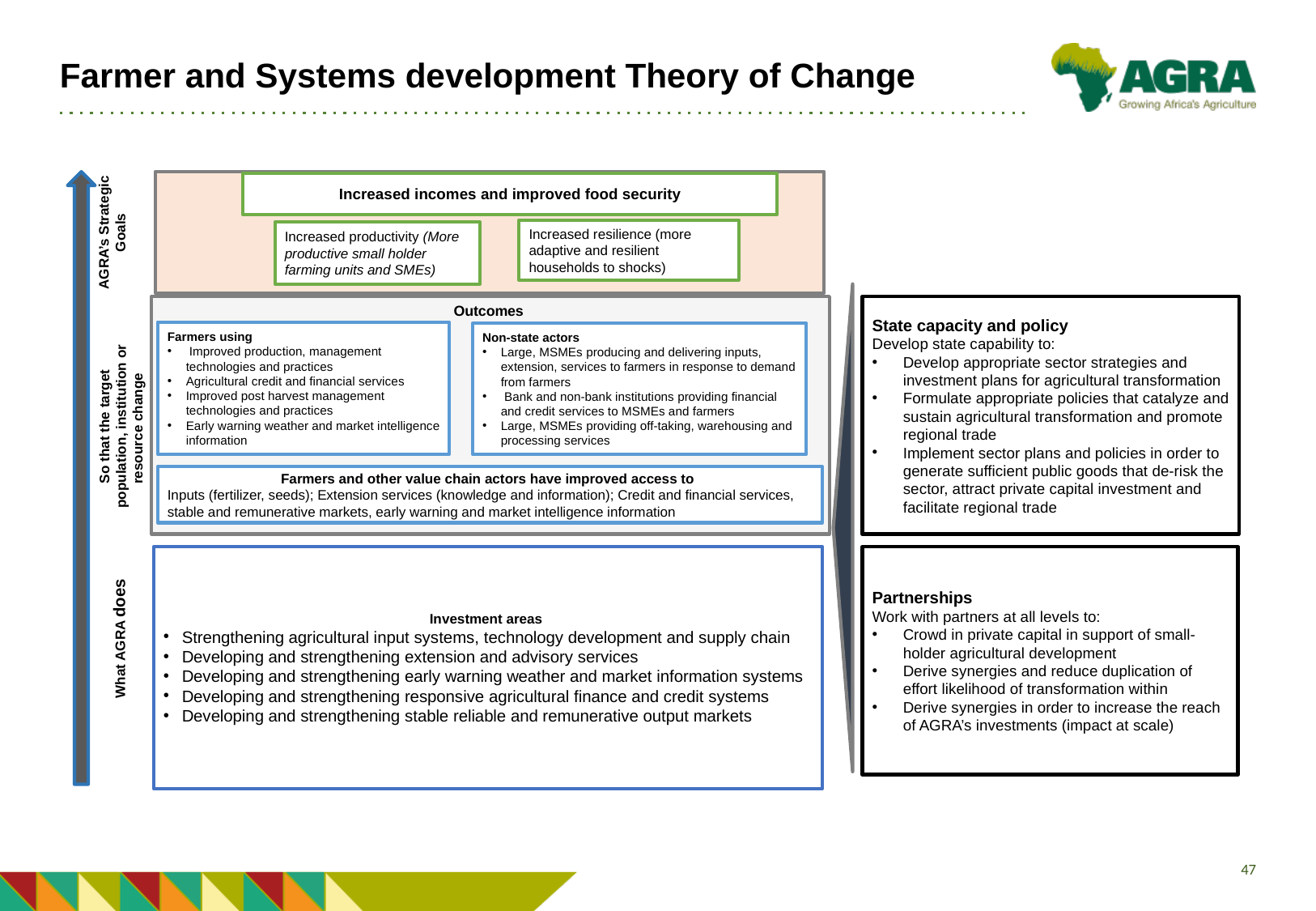

# Farmer and Systems development Theory of Change
AGRA’s Strategic Goals
So that the target population, institution or resource change
What AGRA does

Increased incomes and improved food security
Increased productivity (More productive small holder farming units and SMEs)
Increased resilience (more adaptive and resilient households to shocks)

State capacity and policy
Develop state capability to:
Develop appropriate sector strategies and investment plans for agricultural transformation
Formulate appropriate policies that catalyze and sustain agricultural transformation and promote regional trade
Implement sector plans and policies in order to generate sufficient public goods that de-risk the sector, attract private capital investment and facilitate regional trade
Partnerships
Work with partners at all levels to:
Crowd in private capital in support of small-holder agricultural development
Derive synergies and reduce duplication of effort likelihood of transformation within
Derive synergies in order to increase the reach of AGRA’s investments (impact at scale)
Outcomes

Farmers using
 Improved production, management technologies and practices
Agricultural credit and financial services
Improved post harvest management technologies and practices
Early warning weather and market intelligence information

Non-state actors
Large, MSMEs producing and delivering inputs, extension, services to farmers in response to demand from farmers
 Bank and non-bank institutions providing financial and credit services to MSMEs and farmers
Large, MSMEs providing off-taking, warehousing and processing services

Farmers and other value chain actors have improved access to
Inputs (fertilizer, seeds); Extension services (knowledge and information); Credit and financial services, stable and remunerative markets, early warning and market intelligence information

Investment areas
Strengthening agricultural input systems, technology development and supply chain
Developing and strengthening extension and advisory services
Developing and strengthening early warning weather and market information systems
Developing and strengthening responsive agricultural finance and credit systems
Developing and strengthening stable reliable and remunerative output markets